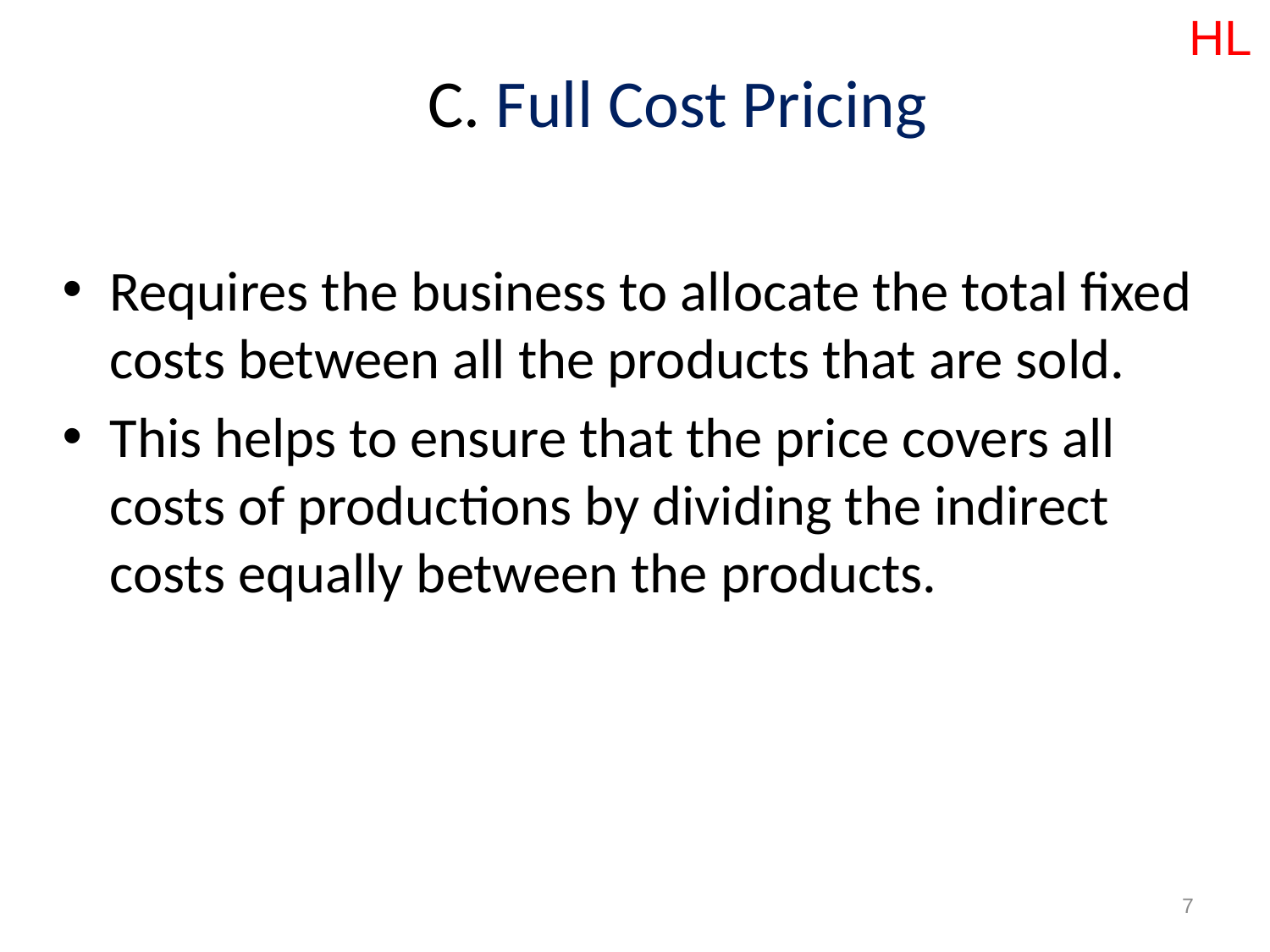

HL
# C. Full Cost Pricing
Requires the business to allocate the total fixed costs between all the products that are sold.
This helps to ensure that the price covers all costs of productions by dividing the indirect costs equally between the products.

7